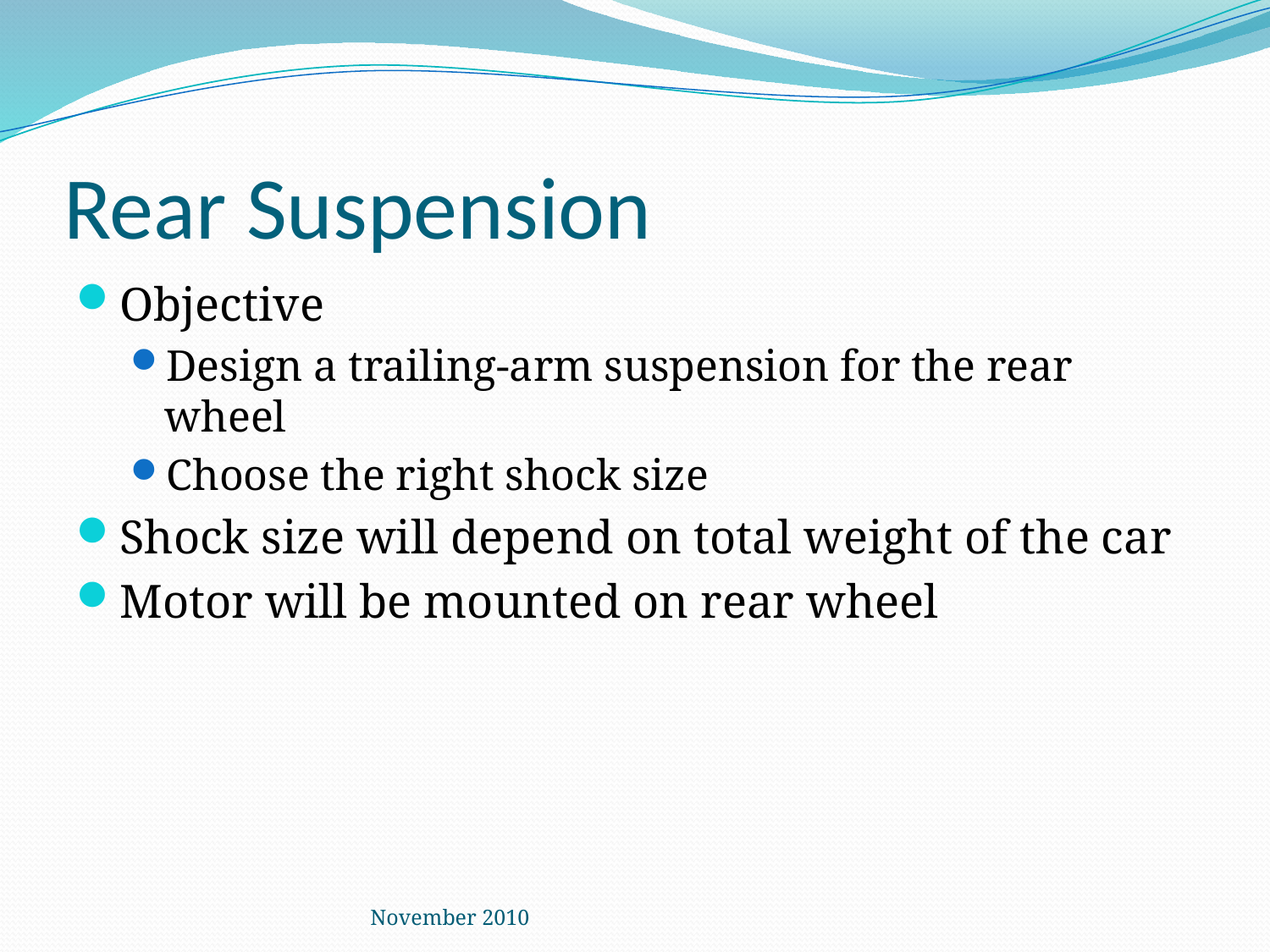

# Rear Suspension
Objective
Design a trailing-arm suspension for the rear wheel
Choose the right shock size
Shock size will depend on total weight of the car
Motor will be mounted on rear wheel

November 2010